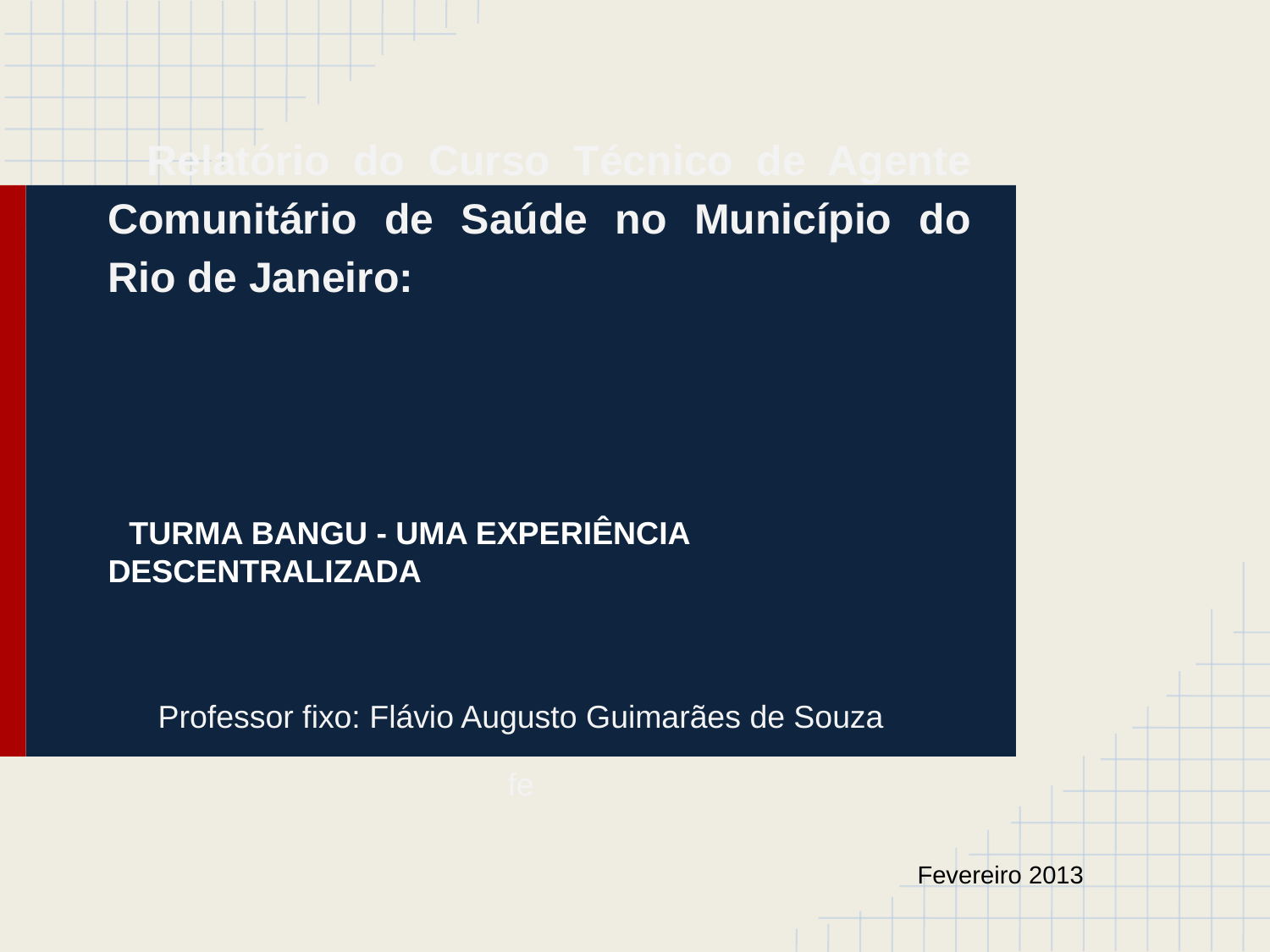

# Relatório do Curso Técnico de Agente Comunitário de Saúde no Município do Rio de Janeiro:

TURMA BANGU - UMA EXPERIÊNCIA DESCENTRALIZADA
Professor fixo: Flávio Augusto Guimarães de Souza

fe
Fevereiro 2013